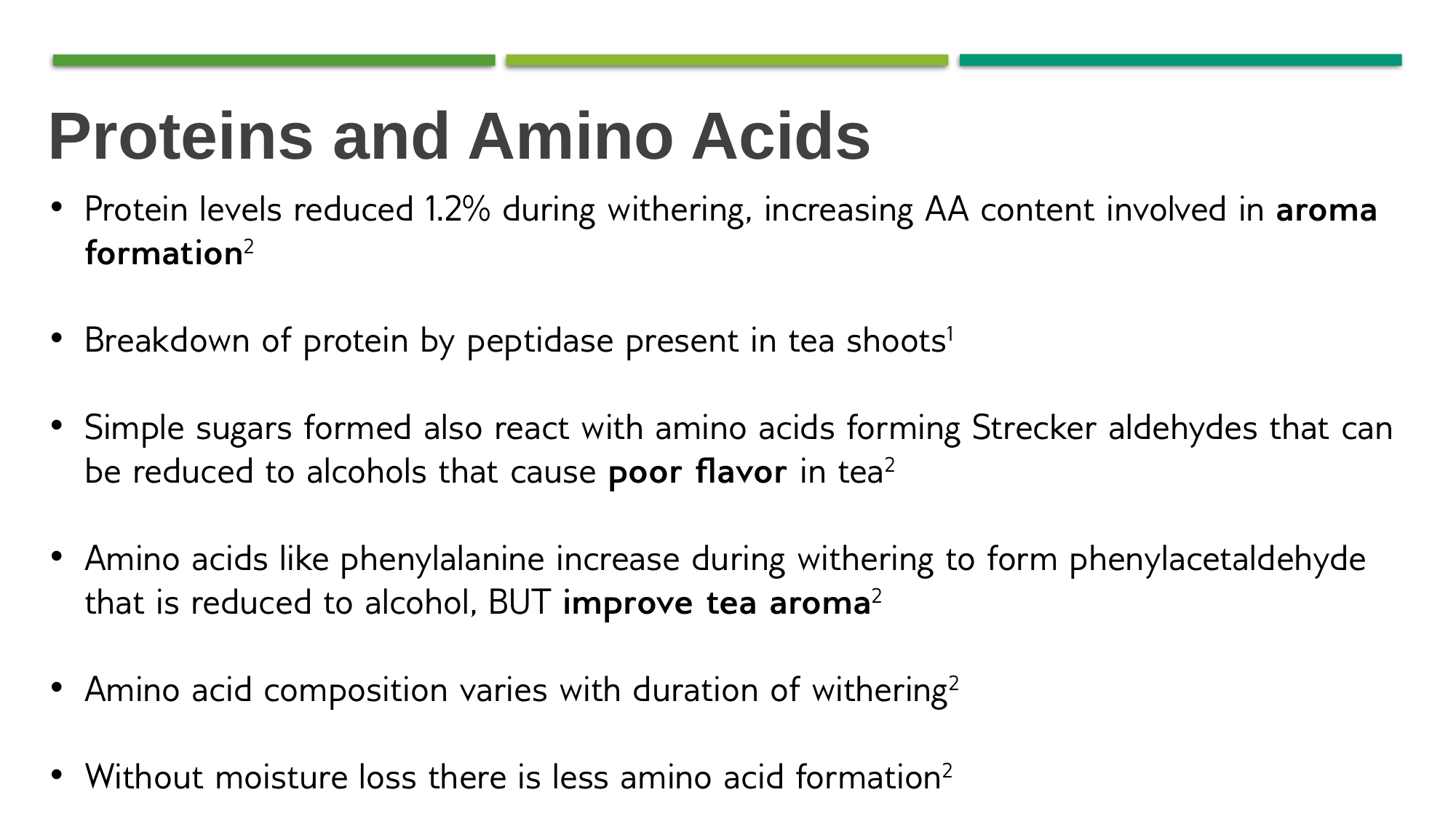

Proteins and Amino Acids
Protein levels reduced 1.2% during withering, increasing AA content involved in aroma formation2

Breakdown of protein by peptidase present in tea shoots1

Simple sugars formed also react with amino acids forming Strecker aldehydes that can be reduced to alcohols that cause poor flavor in tea2

Amino acids like phenylalanine increase during withering to form phenylacetaldehyde that is reduced to alcohol, BUT improve tea aroma2

Amino acid composition varies with duration of withering2

Without moisture loss there is less amino acid formation2